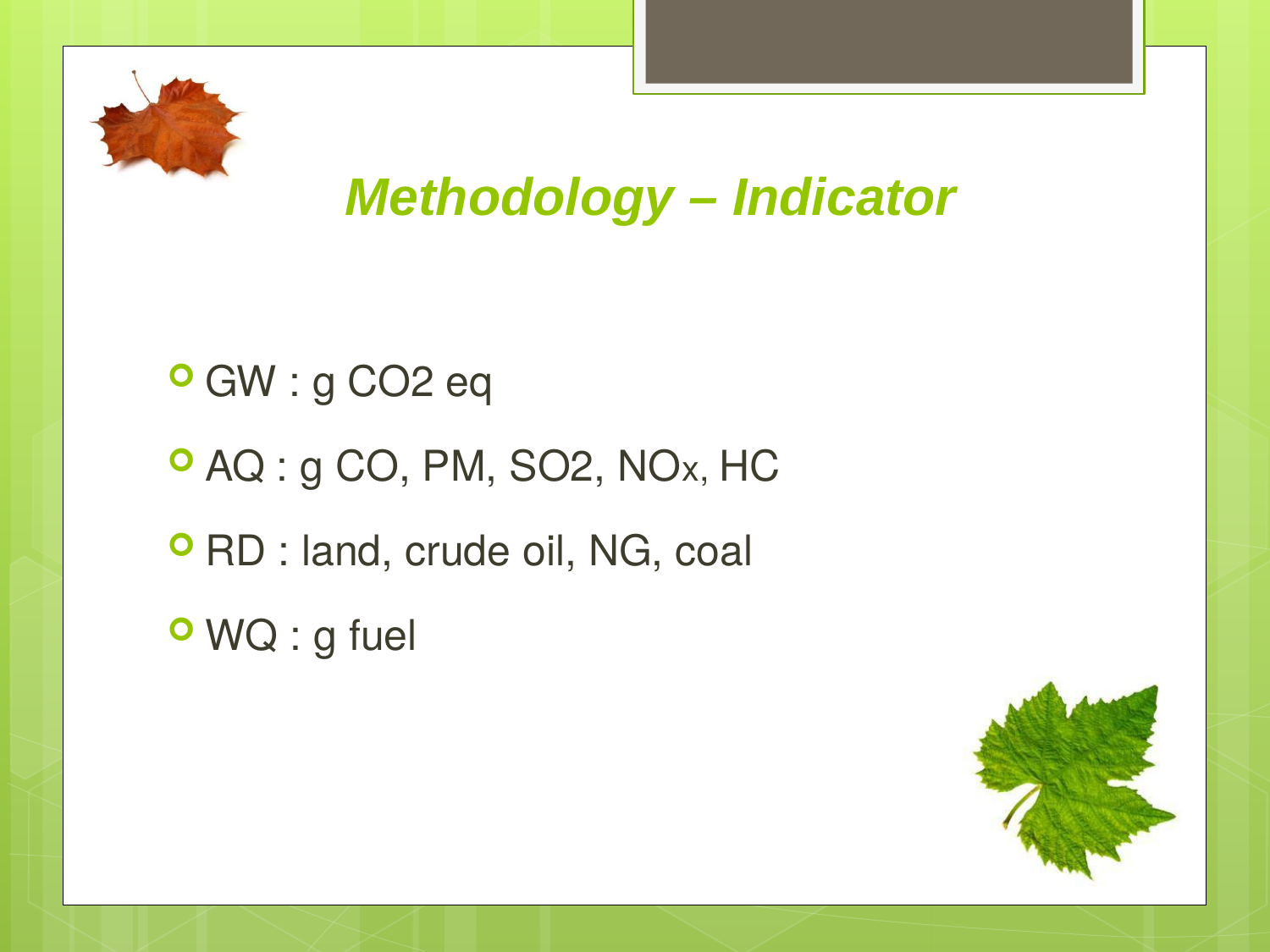

Methodology – Indicator
GW : g CO2 eq
AQ : g CO, PM, SO2, NOx, HC
RD : land, crude oil, NG, coal
WQ : g fuel